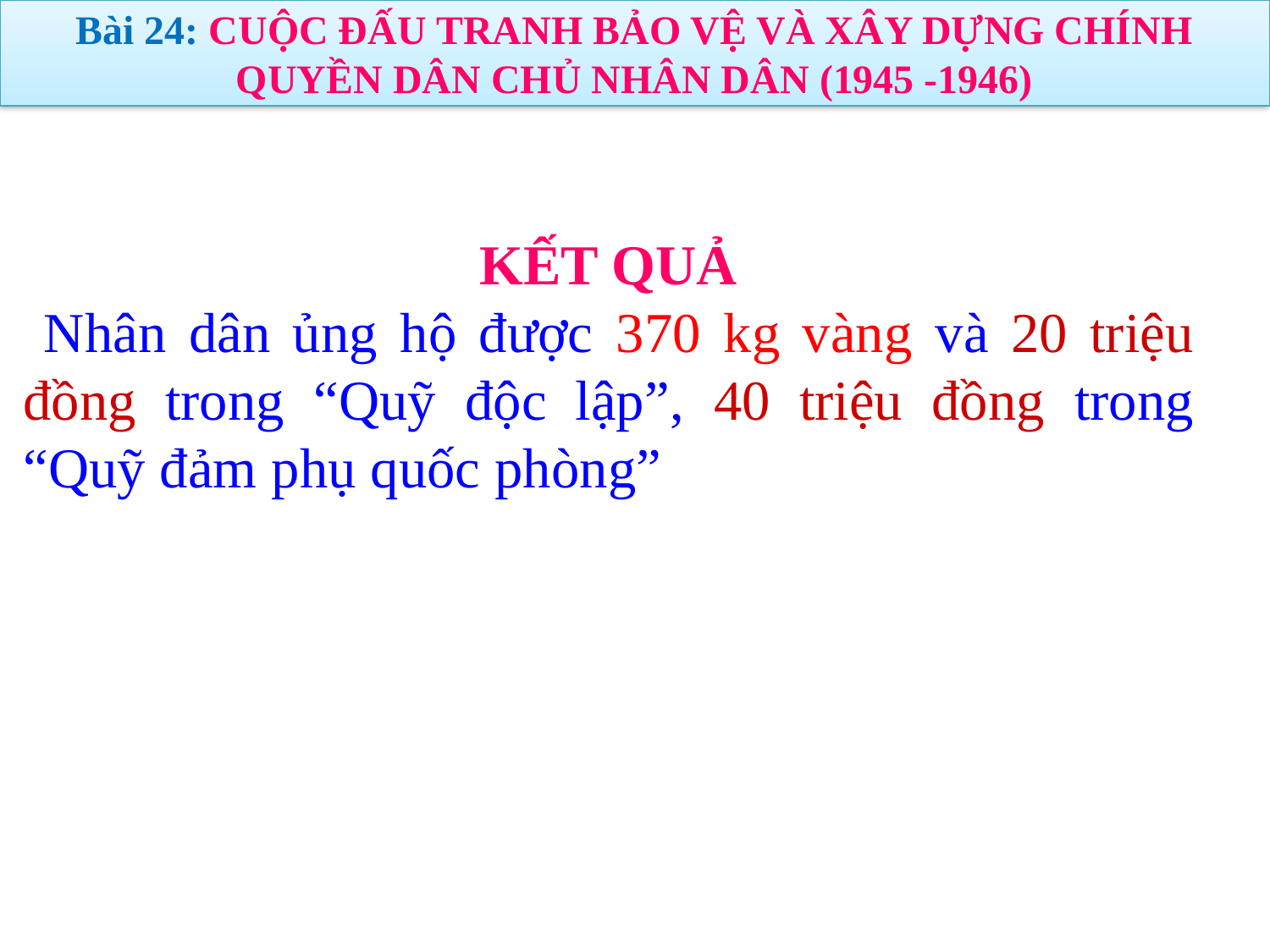

Bài 24: CUỘC ĐẤU TRANH BẢO VỆ VÀ XÂY DỰNG CHÍNH QUYỀN DÂN CHỦ NHÂN DÂN (1945 -1946)
KẾT QUẢ
 Nhân dân ủng hộ được 370 kg vàng và 20 triệu đồng trong “Quỹ độc lập”, 40 triệu đồng trong “Quỹ đảm phụ quốc phòng”